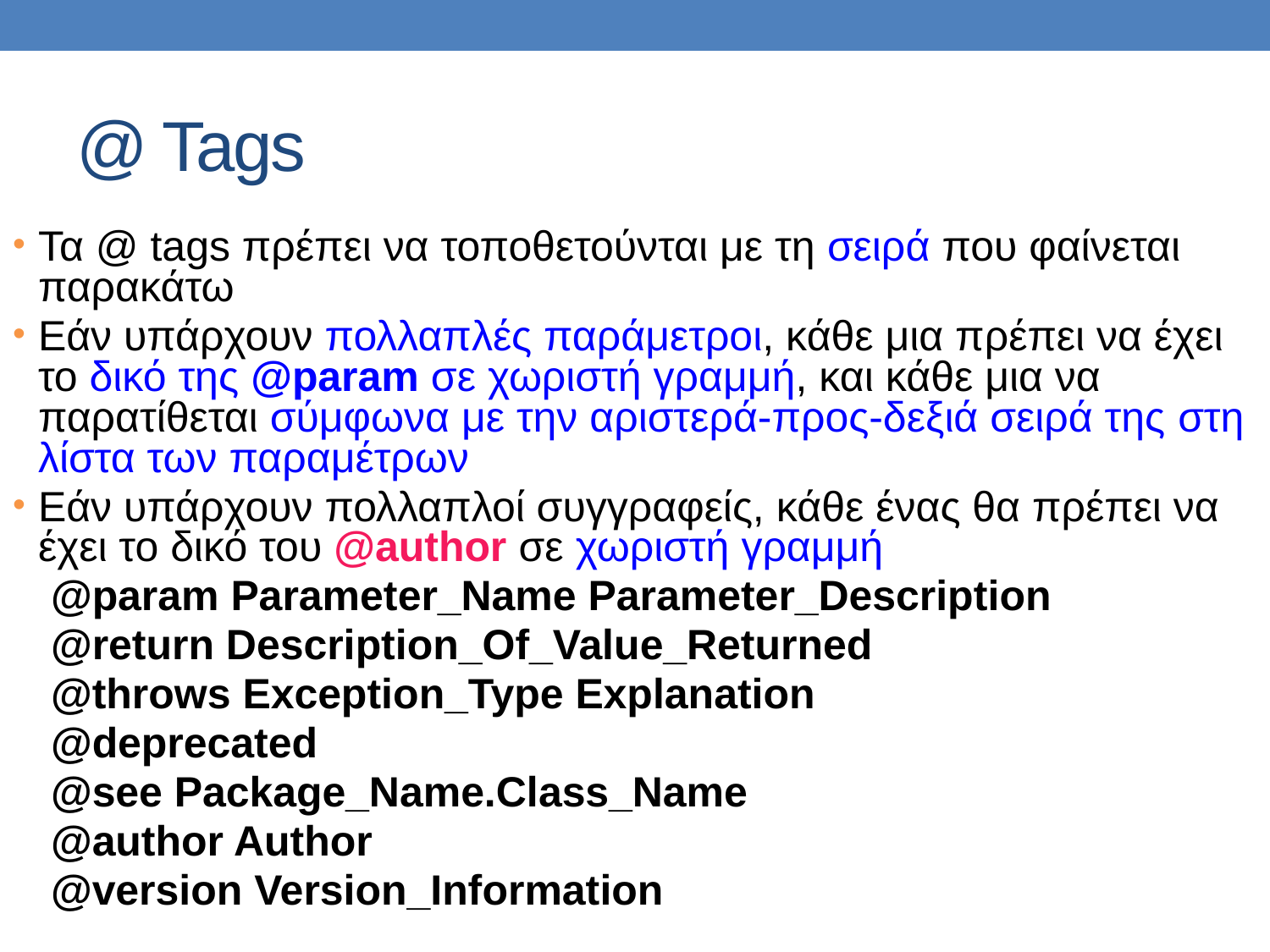

@ Tags
Τα @ tags πρέπει να τοποθετούνται με τη σειρά που φαίνεται παρακάτω
Εάν υπάρχουν πολλαπλές παράμετροι, κάθε μια πρέπει να έχει το δικό της @param σε χωριστή γραμμή, και κάθε μια να παρατίθεται σύμφωνα με την αριστερά-προς-δεξιά σειρά της στη λίστα των παραμέτρων
Εάν υπάρχουν πολλαπλοί συγγραφείς, κάθε ένας θα πρέπει να έχει το δικό του @author σε χωριστή γραμμή
@param Parameter_Name Parameter_Description
@return Description_Of_Value_Returned
@throws Exception_Type Explanation
@deprecated
@see Package_Name.Class_Name
@author Author
@version Version_Information